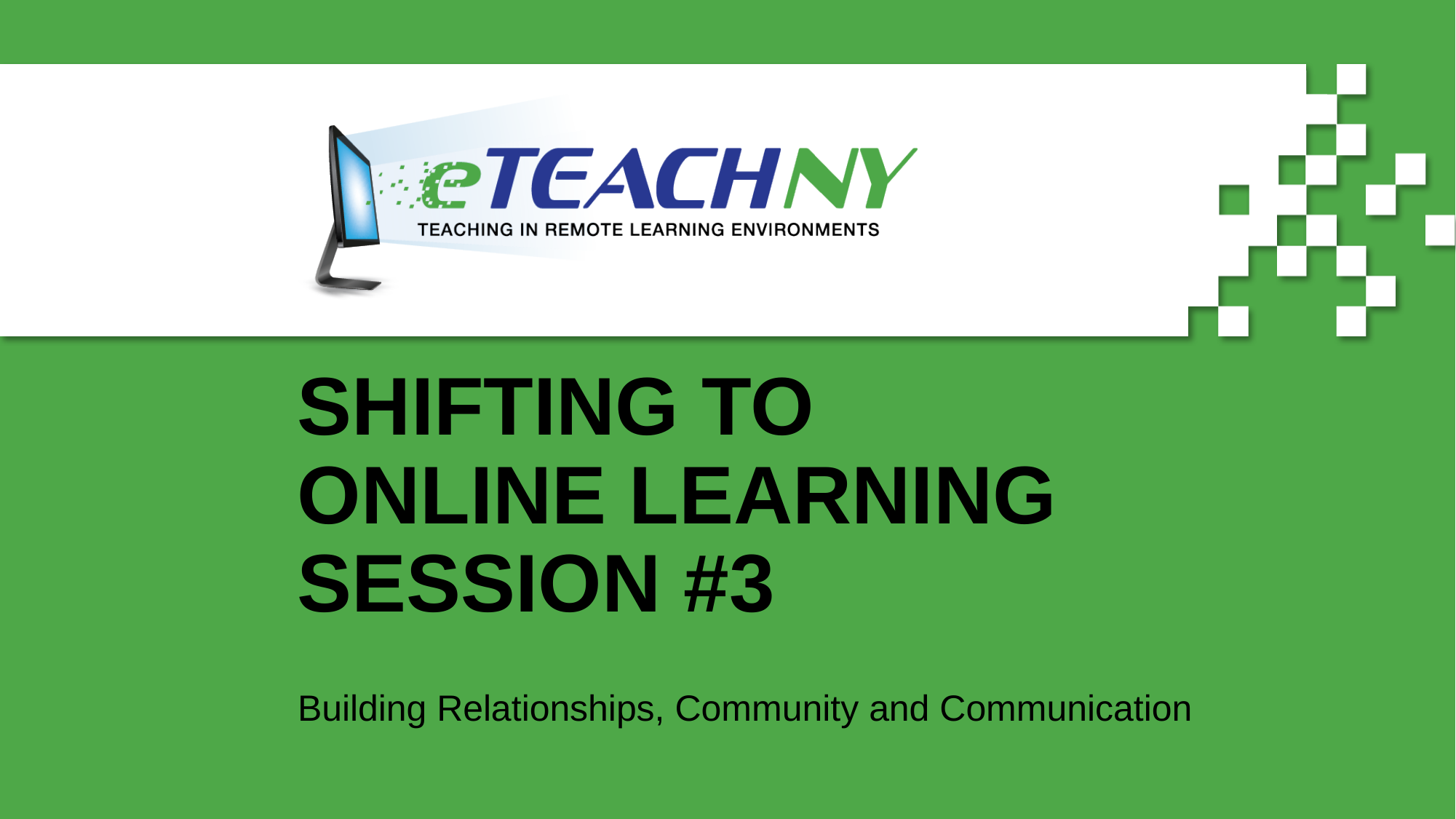

# SHIFTING TO ONLINE LEARNING
SESSION #3
Building Relationships, Community and Communication